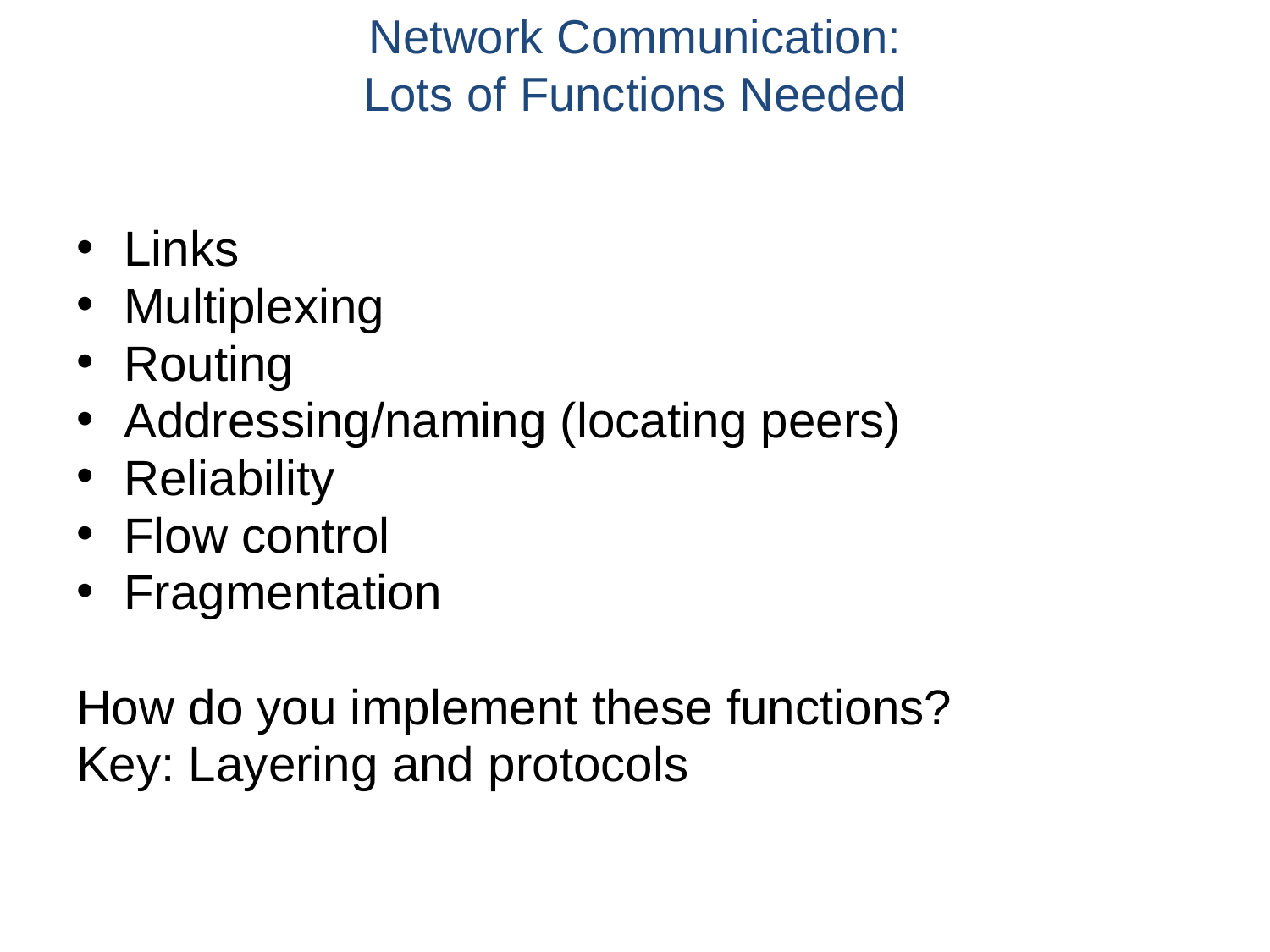

# Network Communication: Lots of Functions Needed
Links
Multiplexing
Routing
Addressing/naming (locating peers)
Reliability
Flow control
Fragmentation

How do you implement these functions?
Key: Layering and protocols